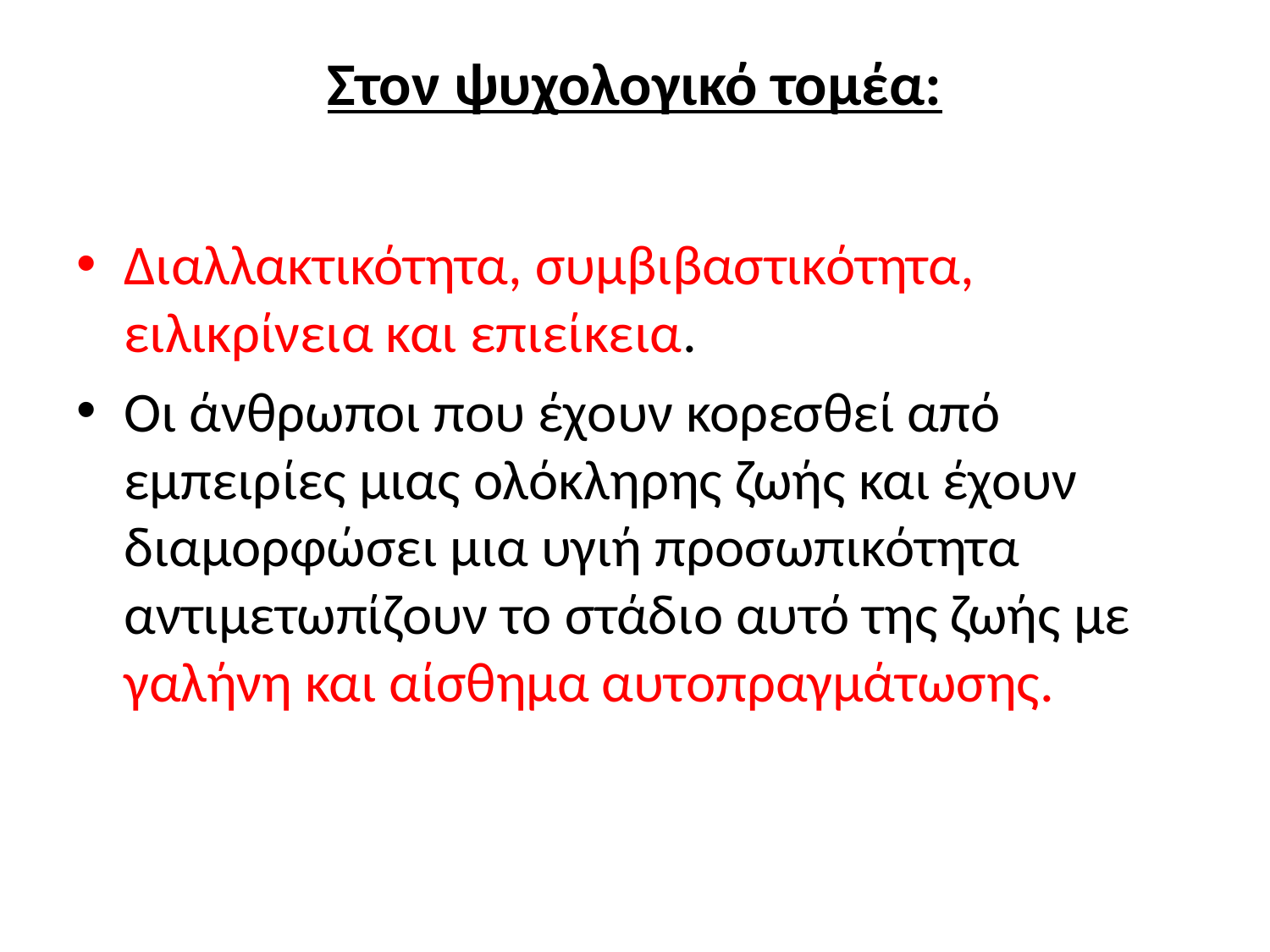

# Στον ψυχολογικό τομέα:
Διαλλακτικότητα, συμβιβαστικότητα, ειλικρίνεια και επιείκεια.
Οι άνθρωποι που έχουν κορεσθεί από εμπειρίες μιας ολόκληρης ζωής και έχουν διαμορφώσει μια υγιή προσωπικότητα αντιμετωπίζουν το στάδιο αυτό της ζωής με γαλήνη και αίσθημα αυτοπραγμάτωσης.